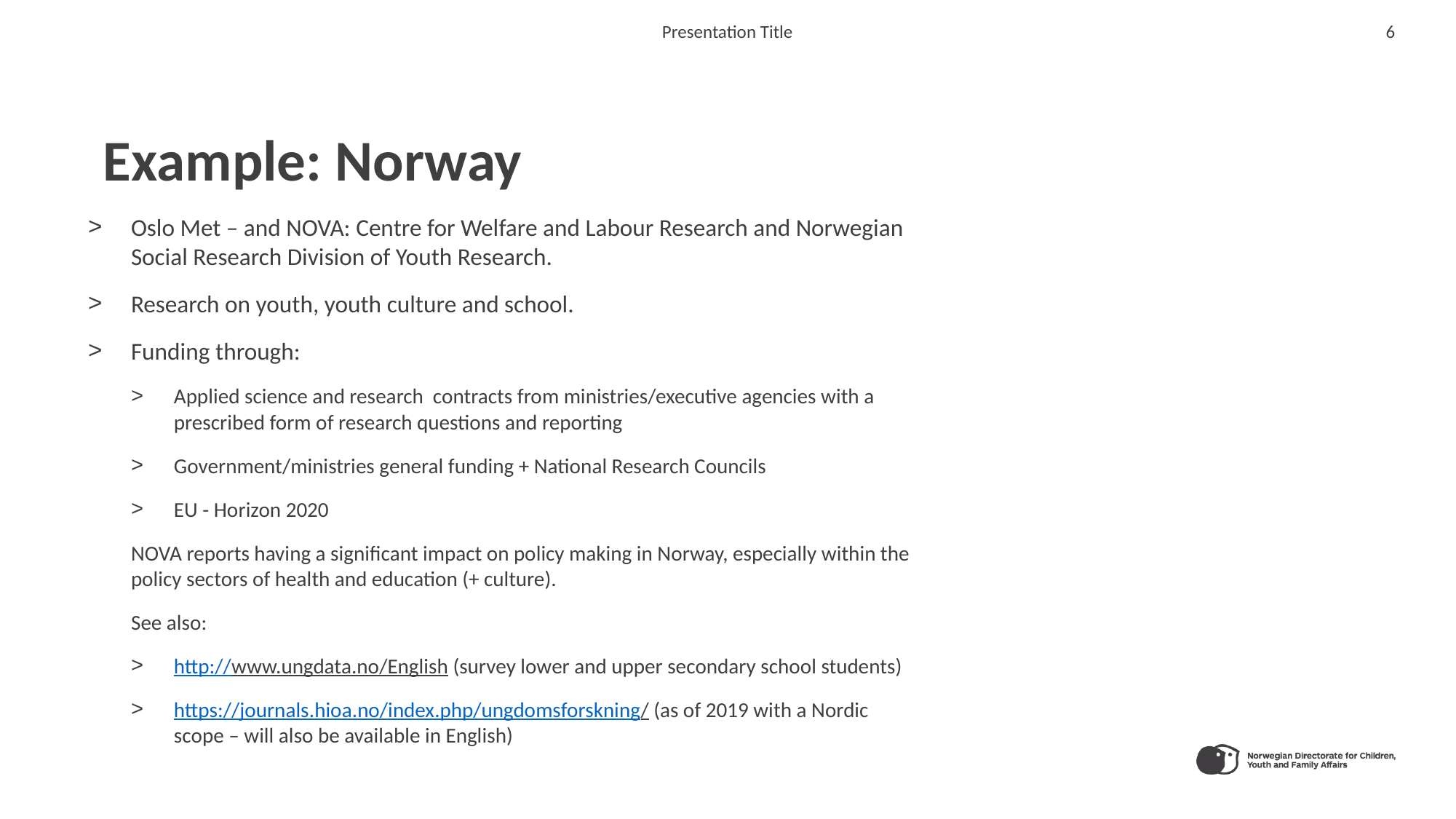

Presentation Title
6
# Example: Norway
Oslo Met – and NOVA: Centre for Welfare and Labour Research and Norwegian Social Research Division of Youth Research.
Research on youth, youth culture and school.
Funding through:
Applied science and research  contracts from ministries/executive agencies with a prescribed form of research questions and reporting
Government/ministries general funding + National Research Councils
EU - Horizon 2020
NOVA reports having a significant impact on policy making in Norway, especially within the policy sectors of health and education (+ culture).
See also:
http://www.ungdata.no/English (survey lower and upper secondary school students)
https://journals.hioa.no/index.php/ungdomsforskning/ (as of 2019 with a Nordic scope – will also be available in English)